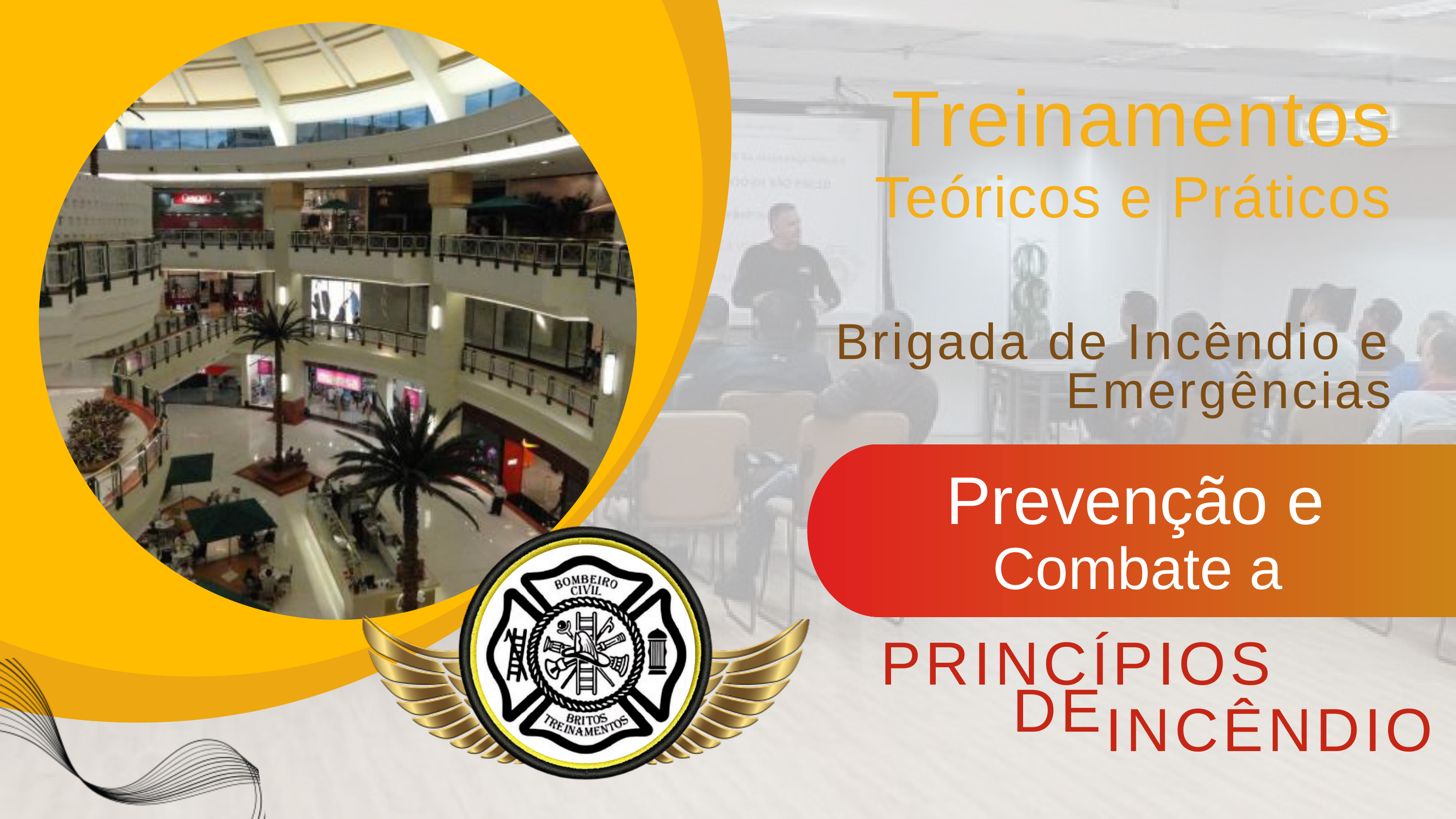

Treinamentos
Teóricos e Práticos
Brigada de Incêndio e Emergências

Prevenção e

Combate a
PRINCÍPIOS DE

INCÊNDIO